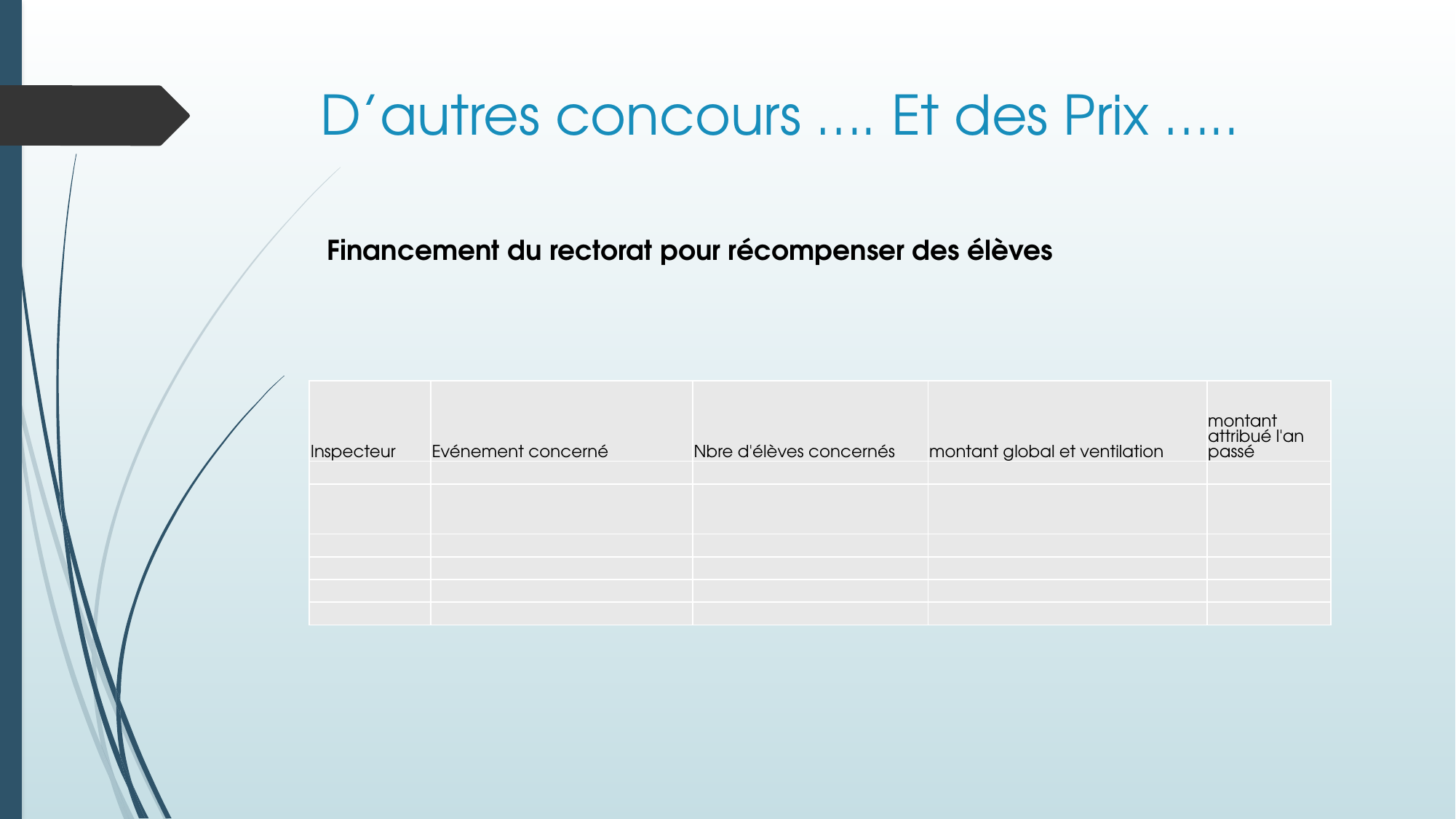

# D’autres concours …. Et des Prix …..
Financement du rectorat pour récompenser des élèves
| Inspecteur | Evénement concerné | Nbre d'élèves concernés | montant global et ventilation | montant attribué l'an passé |
| --- | --- | --- | --- | --- |
|  |  |  |  |  |
|  |  |  |  |  |
|  |  |  |  |  |
|  |  |  |  |  |
|  |  |  |  |  |
|  |  |  |  |  |